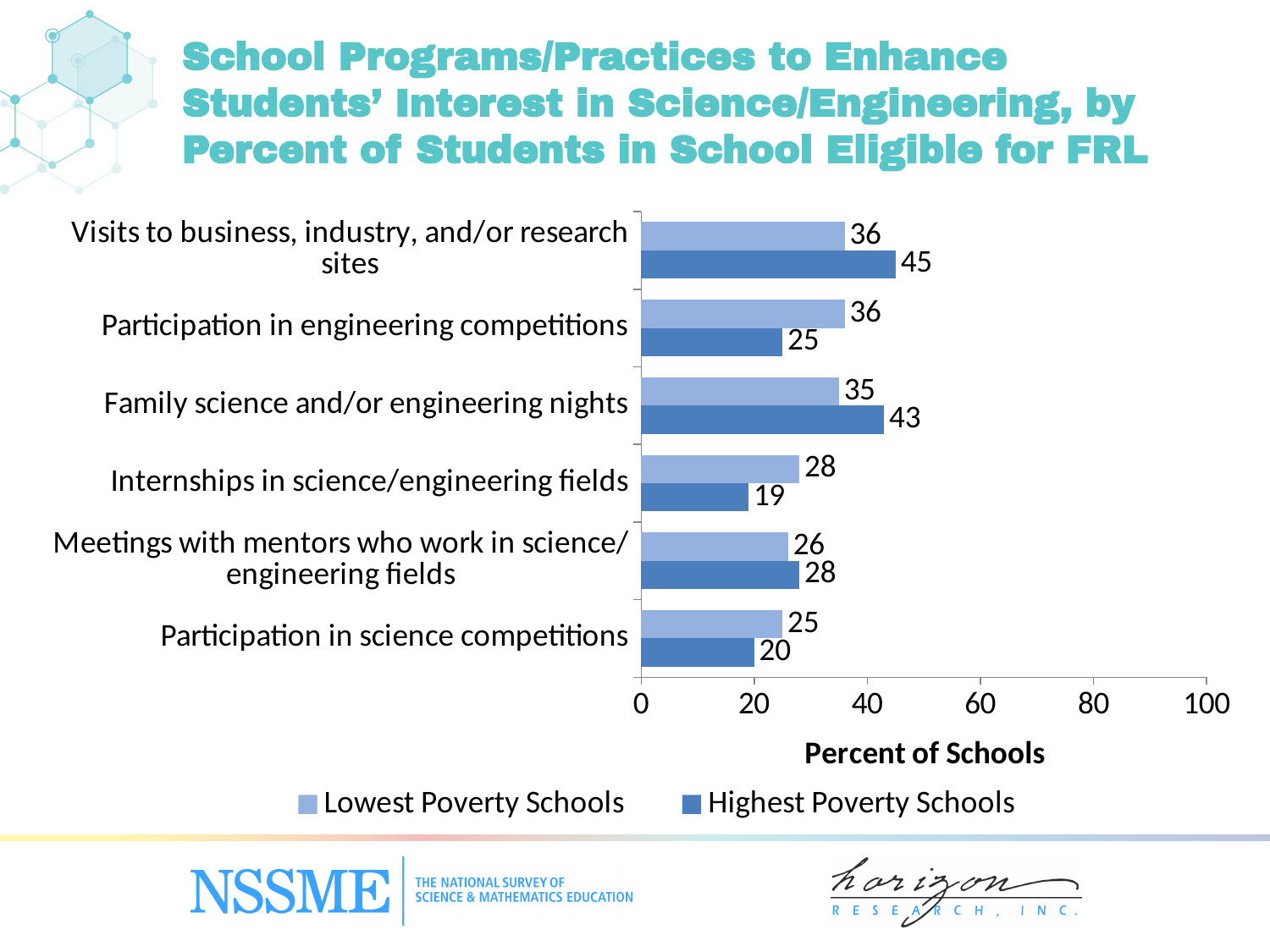

School Programs/Practices to Enhance Students’ Interest in Science/Engineering, by Percent of Students in School Eligible for FRL

### Chart

| Category | Highest Poverty Schools | Lowest Poverty Schools |
|---|---|---|
| Participation in science competitions | 20.0 | 25.0 |
| Meetings with mentors who work in science/‌engineering fields | 28.0 | 26.0 |
| Internships in science/‌engineering fields | 19.0 | 28.0 |
| Family science and/or engineering nights | 43.0 | 35.0 |
| Participation in engineering competitions | 25.0 | 36.0 |
| Visits to business, industry, and/‌or research sites | 45.0 | 36.0 |